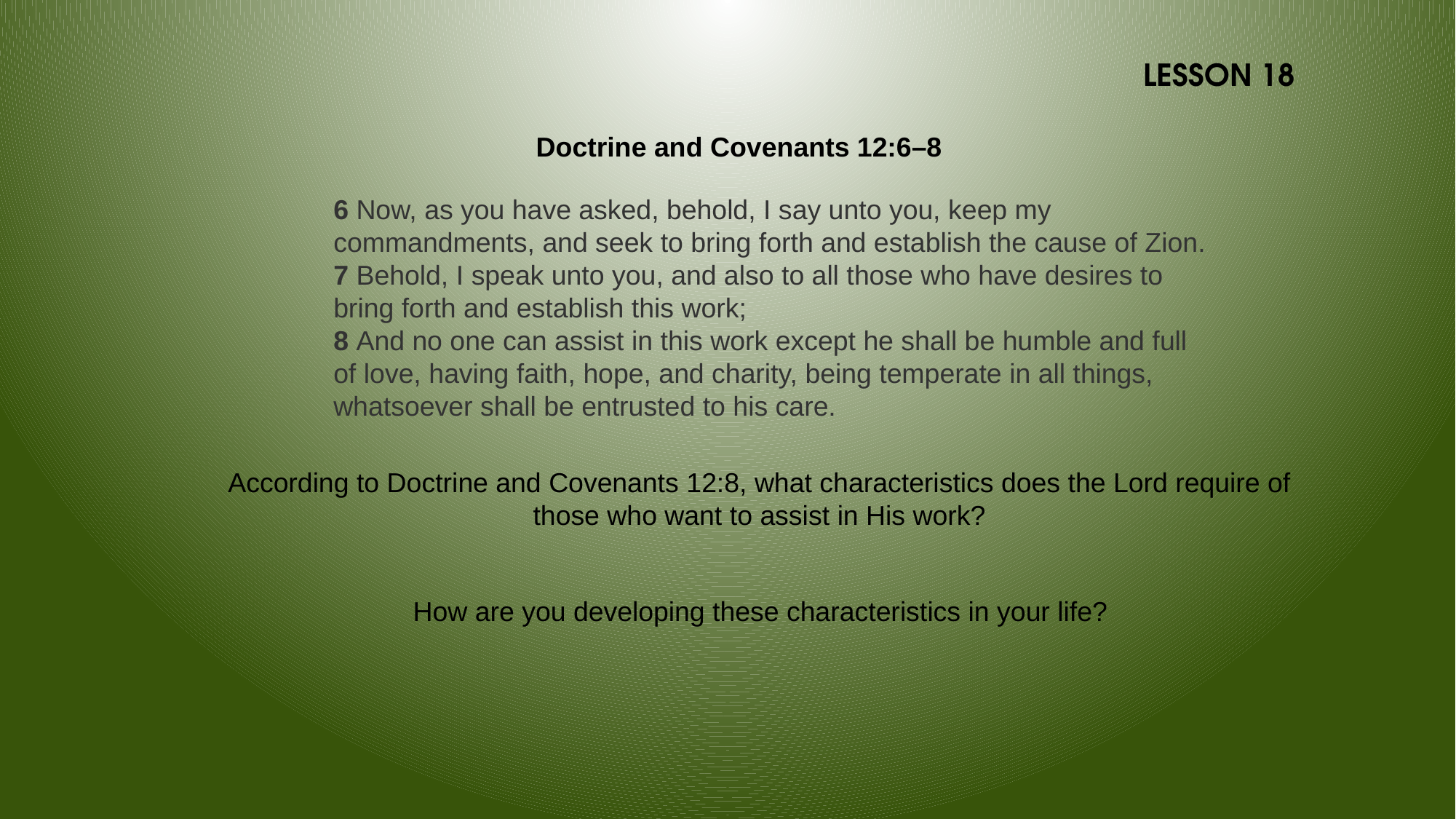

LESSON 18
Doctrine and Covenants 12:6–8
6 Now, as you have asked, behold, I say unto you, keep my commandments, and seek to bring forth and establish the cause of Zion.
7 Behold, I speak unto you, and also to all those who have desires to bring forth and establish this work;
8 And no one can assist in this work except he shall be humble and full of love, having faith, hope, and charity, being temperate in all things, whatsoever shall be entrusted to his care.
According to Doctrine and Covenants 12:8, what characteristics does the Lord require of those who want to assist in His work?
How are you developing these characteristics in your life?